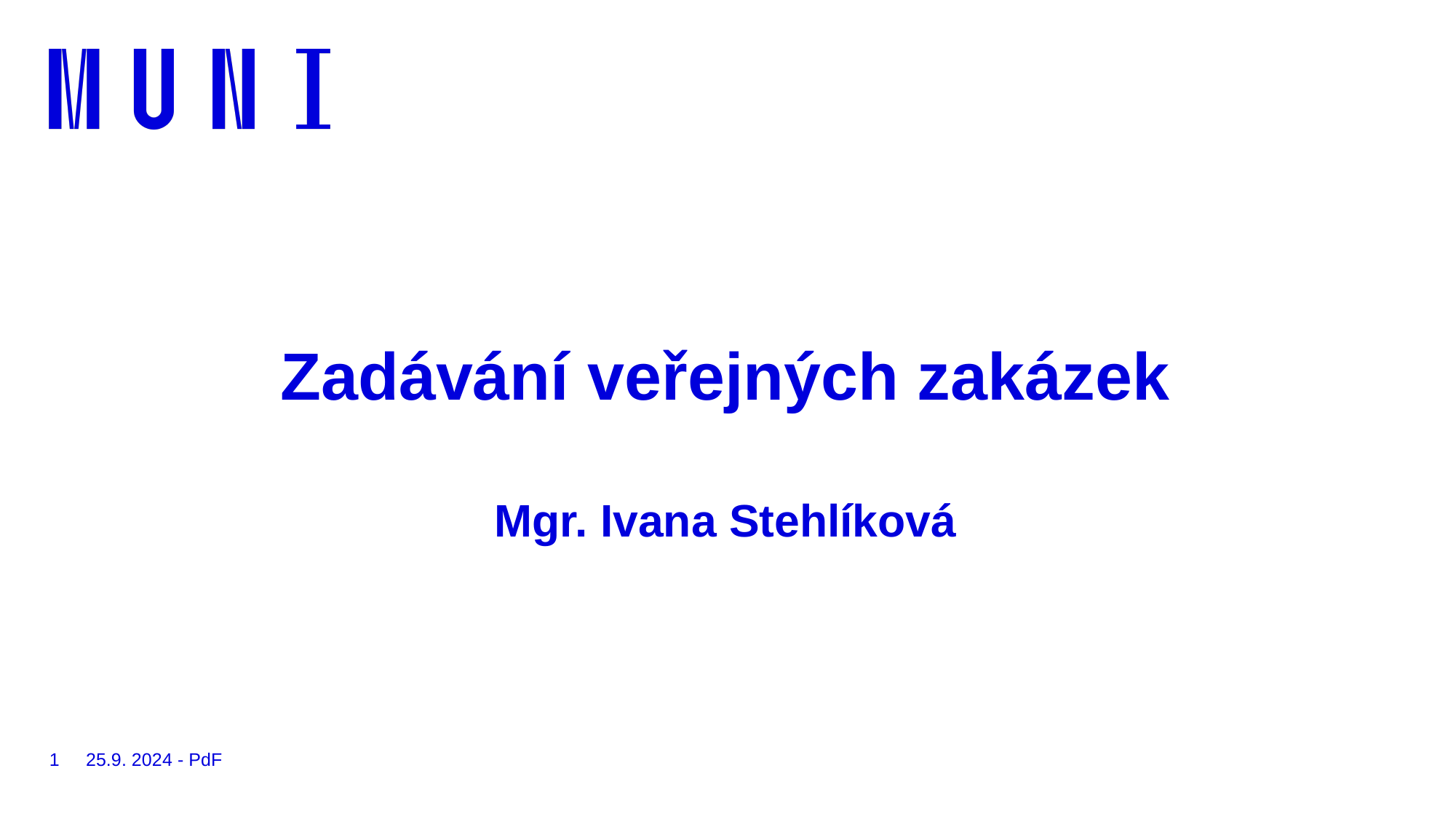

# Zadávání veřejných zakázek
Mgr. Ivana Stehlíková
1
25.9. 2024 - PdF